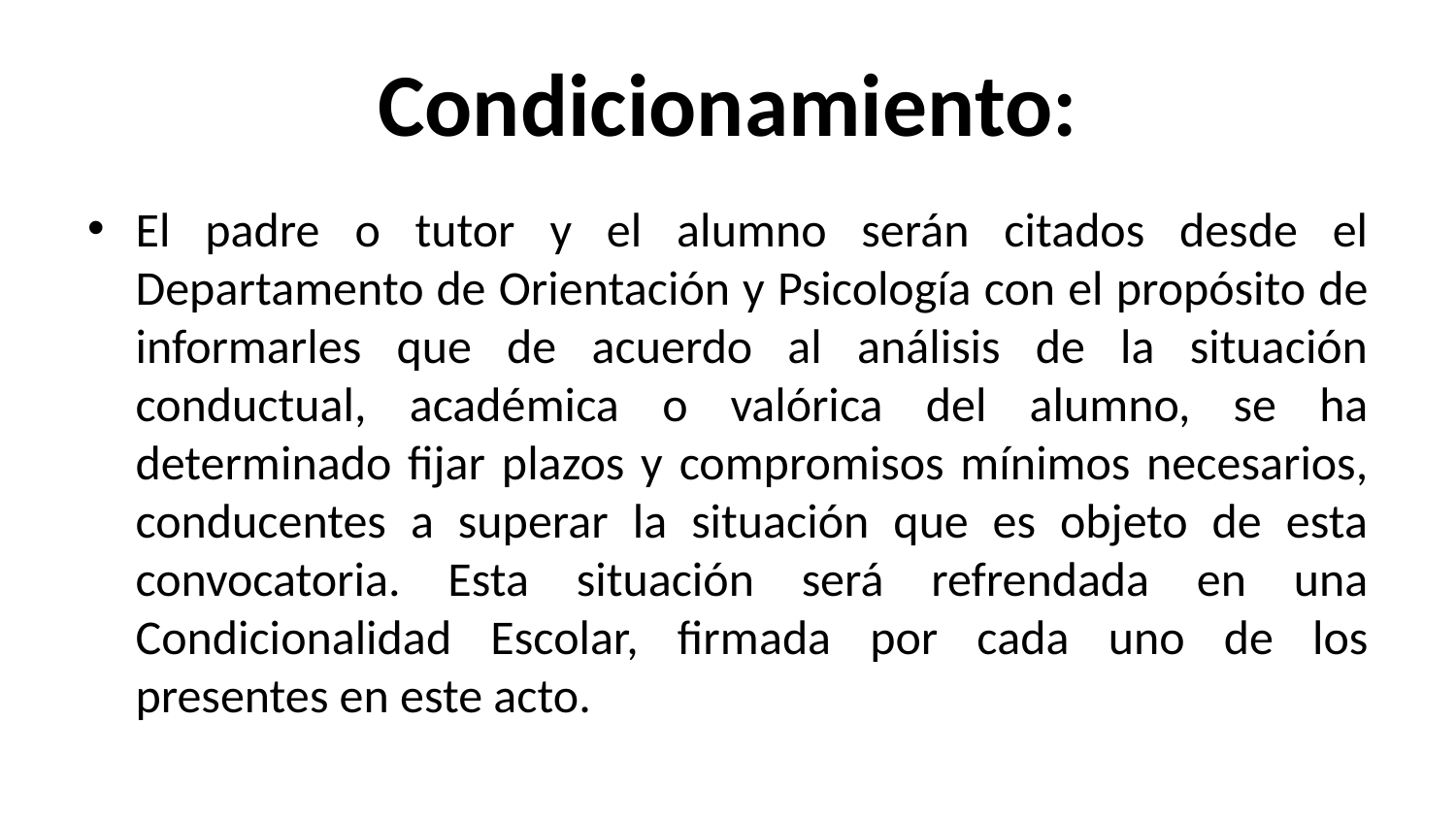

# Condicionamiento:
El padre o tutor y el alumno serán citados desde el Departamento de Orientación y Psicología con el propósito de informarles que de acuerdo al análisis de la situación conductual, académica o valórica del alumno, se ha determinado fijar plazos y compromisos mínimos necesarios, conducentes a superar la situación que es objeto de esta convocatoria. Esta situación será refrendada en una Condicionalidad Escolar, firmada por cada uno de los presentes en este acto.